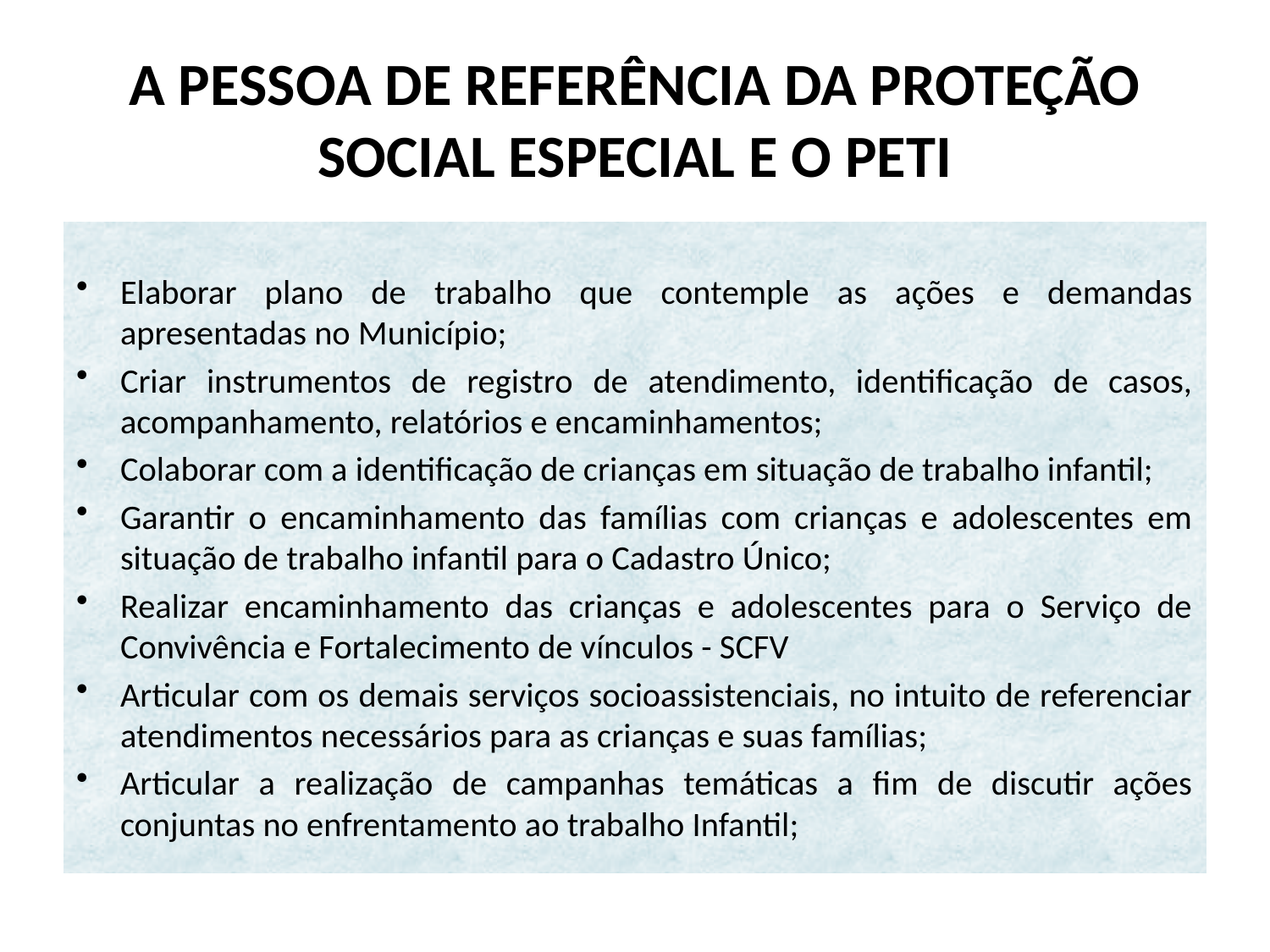

# A PESSOA DE REFERÊNCIA DA PROTEÇÃO SOCIAL ESPECIAL E O PETI

Elaborar plano de trabalho que contemple as ações e demandas apresentadas no Município;
Criar instrumentos de registro de atendimento, identificação de casos, acompanhamento, relatórios e encaminhamentos;
Colaborar com a identificação de crianças em situação de trabalho infantil;
Garantir o encaminhamento das famílias com crianças e adolescentes em situação de trabalho infantil para o Cadastro Único;
Realizar encaminhamento das crianças e adolescentes para o Serviço de Convivência e Fortalecimento de vínculos - SCFV
Articular com os demais serviços socioassistenciais, no intuito de referenciar atendimentos necessários para as crianças e suas famílias;
Articular a realização de campanhas temáticas a fim de discutir ações conjuntas no enfrentamento ao trabalho Infantil;